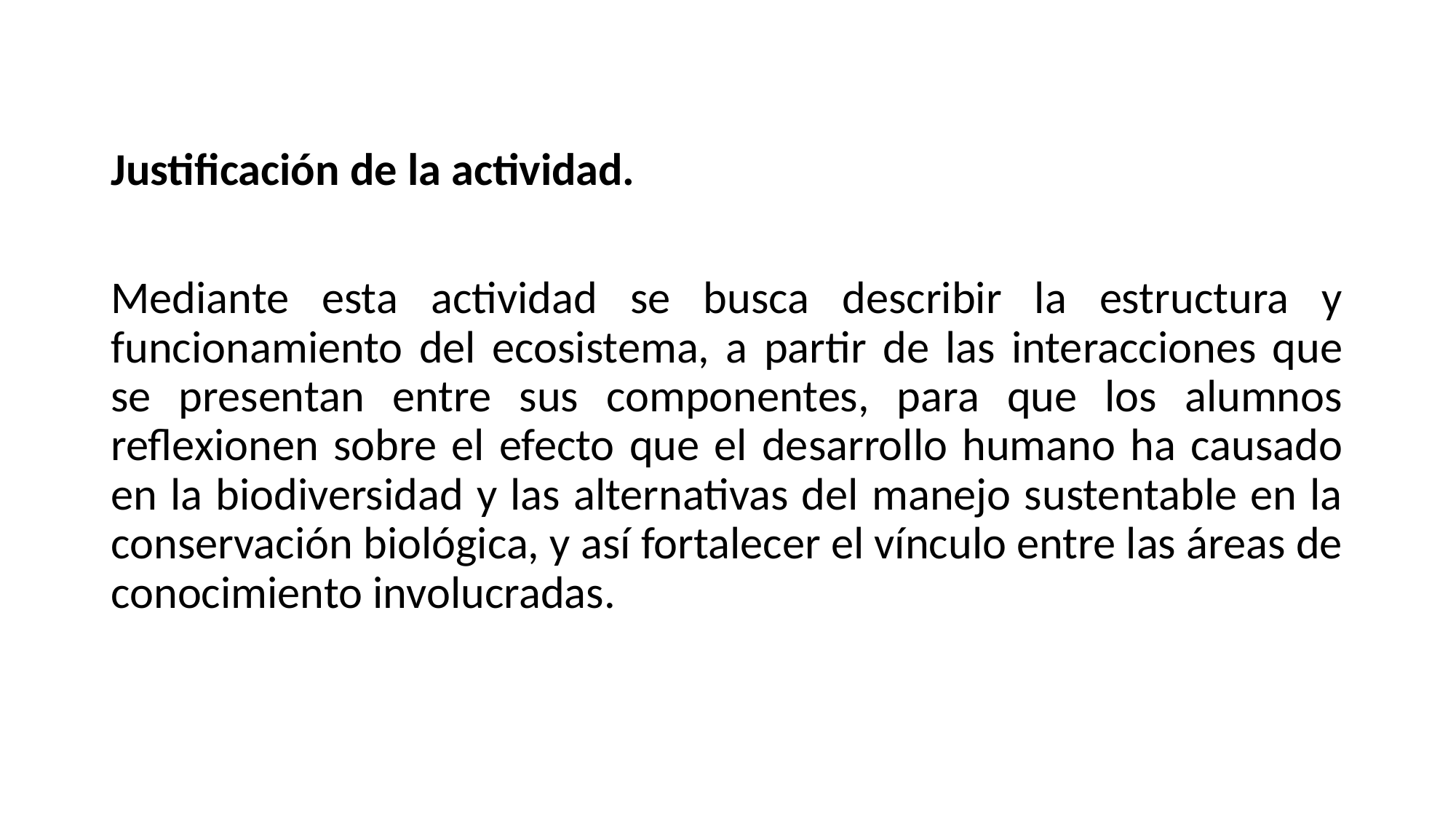

Justificación de la actividad.

Mediante esta actividad se busca describir la estructura y funcionamiento del ecosistema, a partir de las interacciones que se presentan entre sus componentes, para que los alumnos reflexionen sobre el efecto que el desarrollo humano ha causado en la biodiversidad y las alternativas del manejo sustentable en la conservación biológica, y así fortalecer el vínculo entre las áreas de conocimiento involucradas.